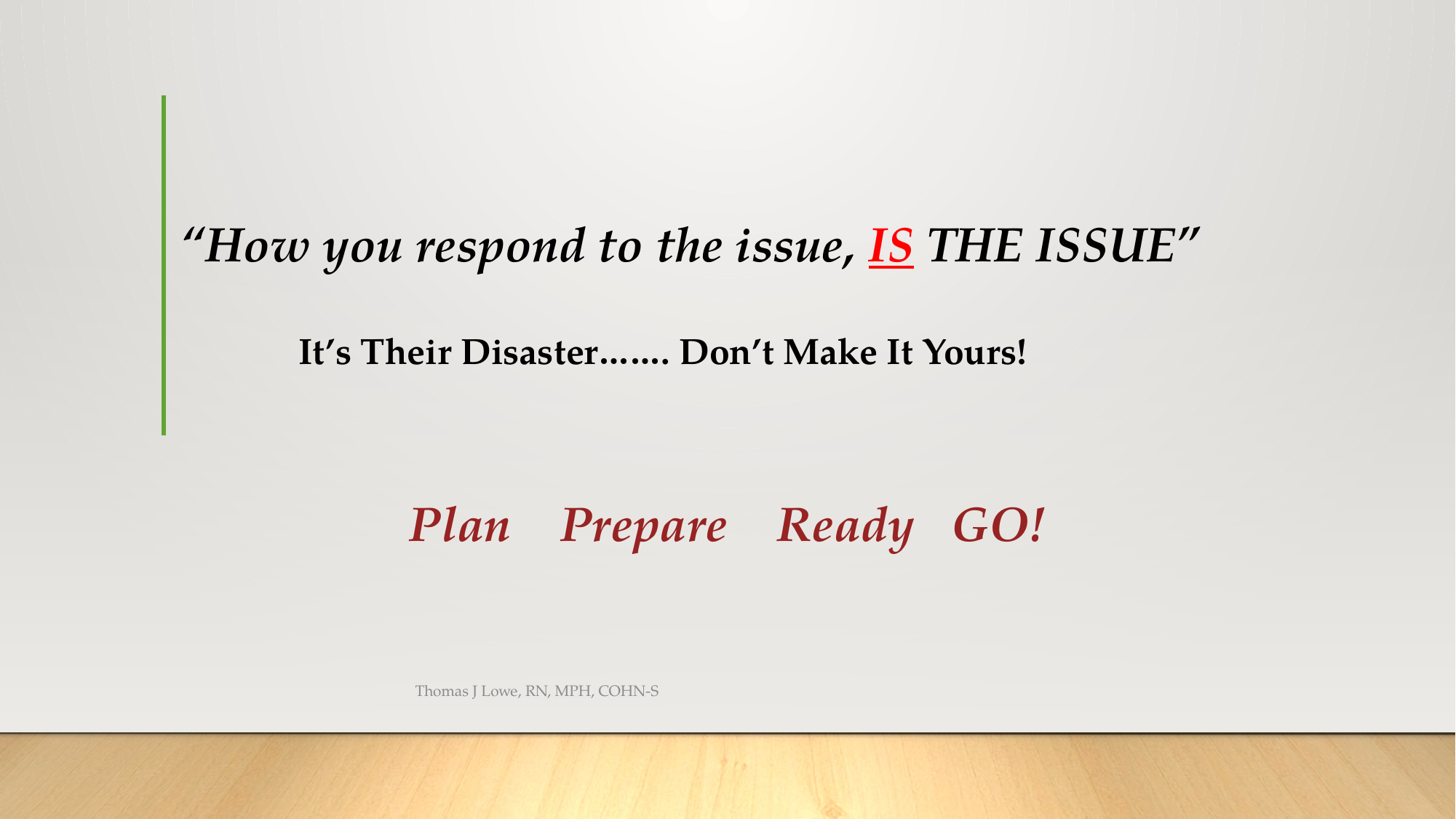

# “How you respond to the issue, IS THE ISSUE”
It’s Their Disaster……. Don’t Make It Yours!
Plan    Prepare    Ready   GO!
Thomas J Lowe, RN, MPH, COHN-S